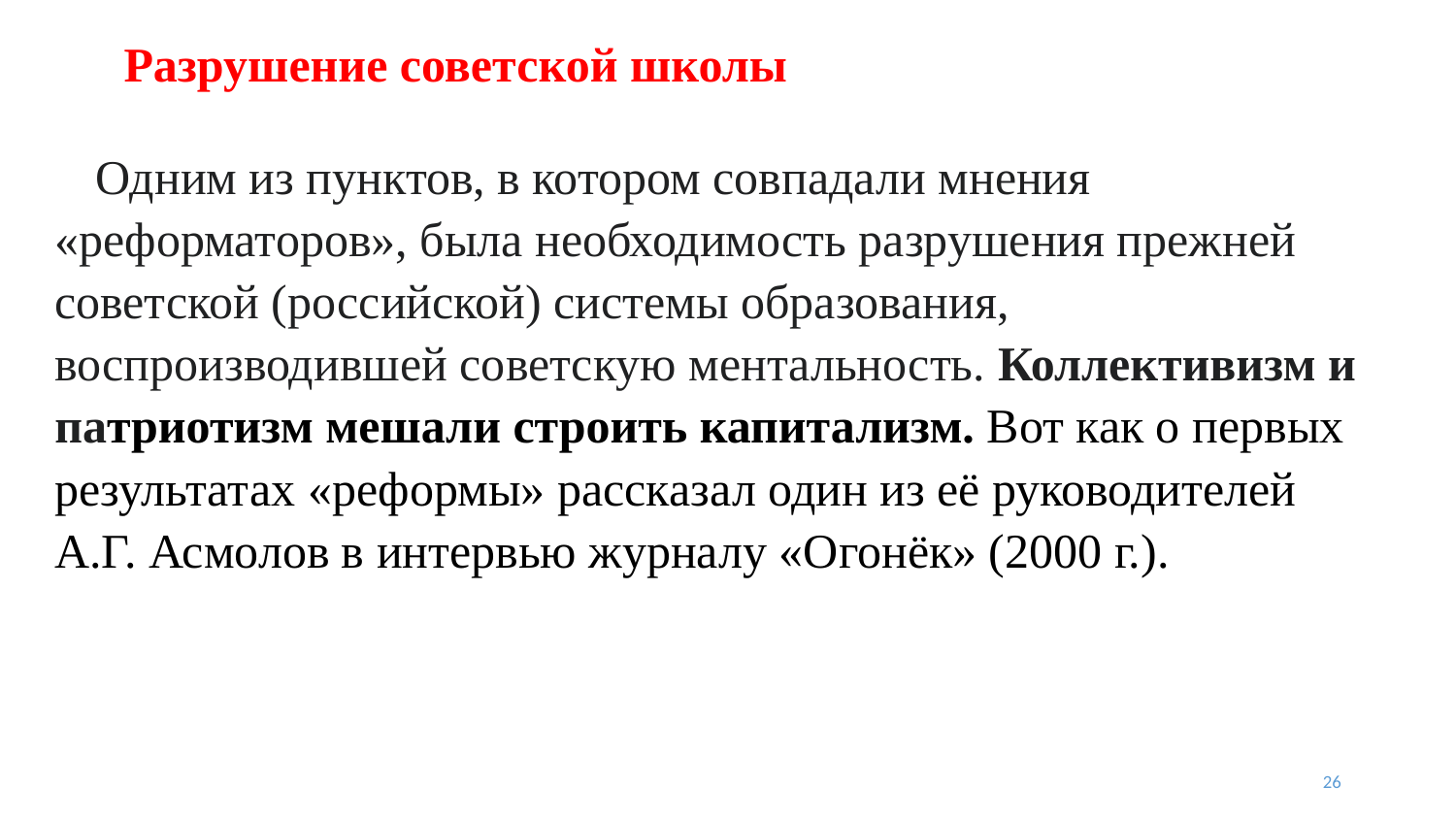

# Разрушение советской школы
 Одним из пунктов, в котором совпадали мнения «реформаторов», была необходимость разрушения прежней советской (российской) системы образования, воспроизводившей советскую ментальность. Коллективизм и патриотизм мешали строить капитализм. Вот как о первых результатах «реформы» рассказал один из её руководителей А.Г. Асмолов в интервью журналу «Огонёк» (2000 г.).

26